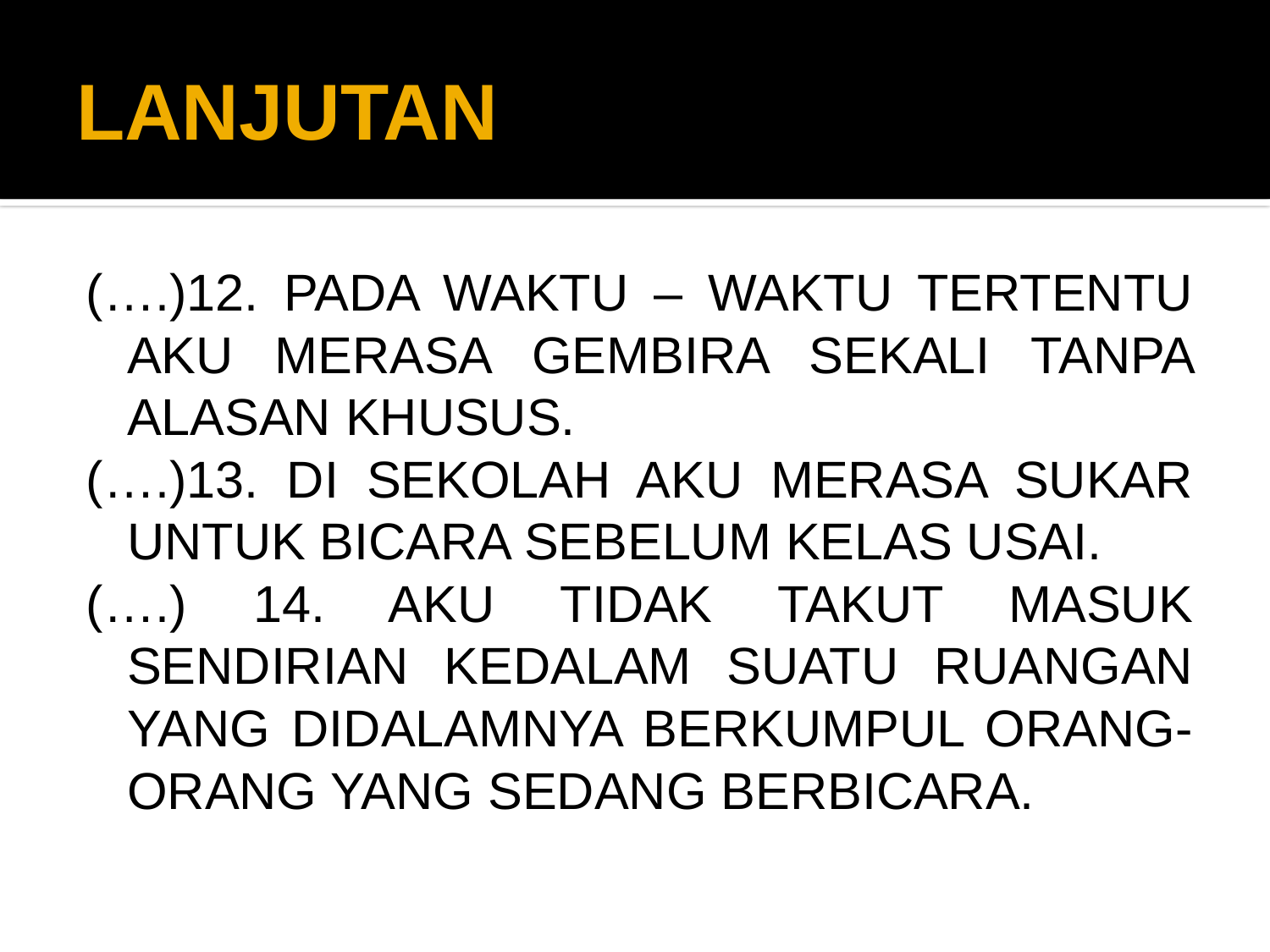

# LANJUTAN
(….)12. PADA WAKTU – WAKTU TERTENTU AKU MERASA GEMBIRA SEKALI TANPA ALASAN KHUSUS.
(….)13. DI SEKOLAH AKU MERASA SUKAR UNTUK BICARA SEBELUM KELAS USAI.
(….) 14. AKU TIDAK TAKUT MASUK SENDIRIAN KEDALAM SUATU RUANGAN YANG DIDALAMNYA BERKUMPUL ORANG-ORANG YANG SEDANG BERBICARA.